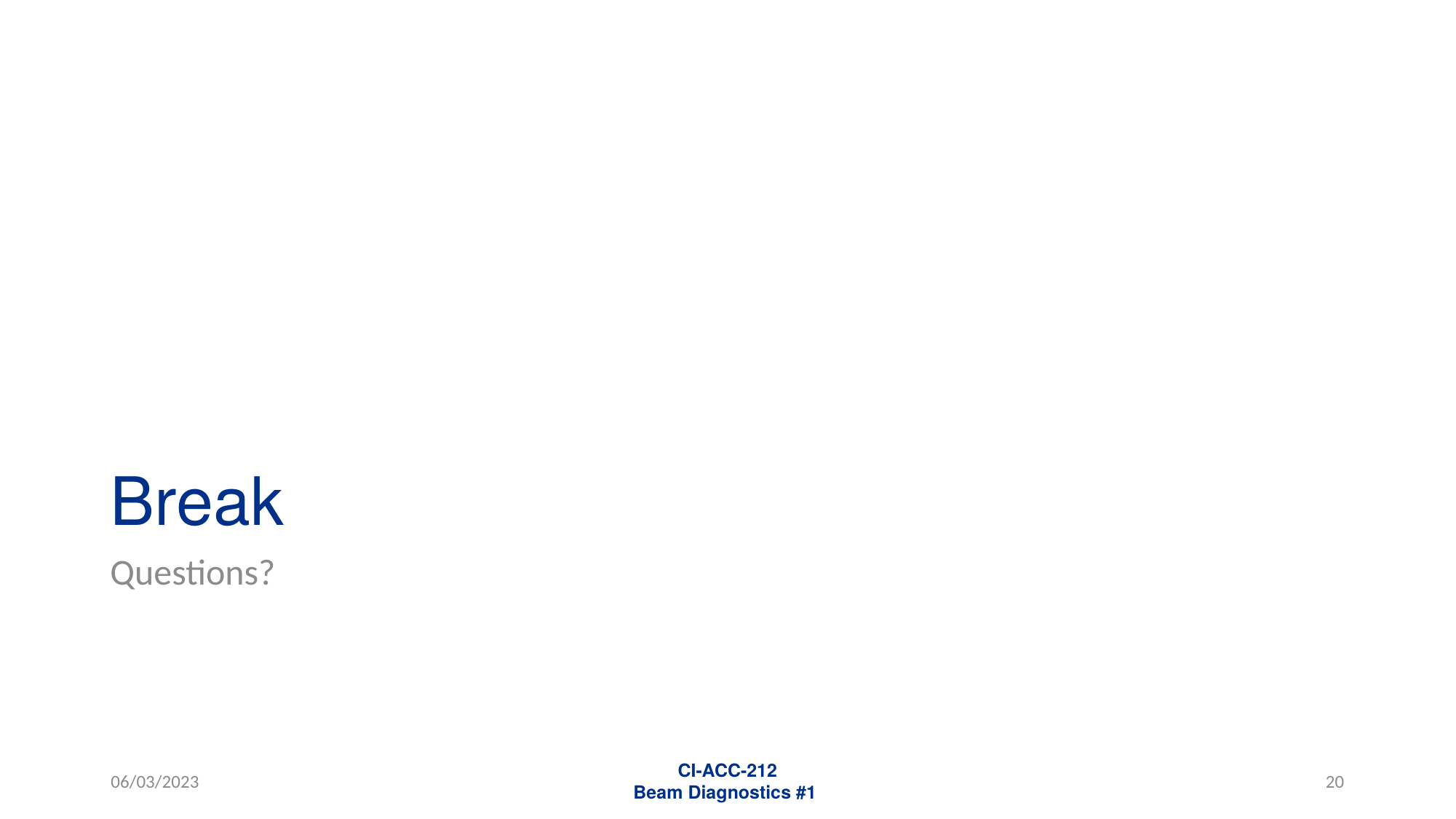

# Break
Questions?
06/03/2023
CI-ACC-212
Beam Diagnostics #1
20